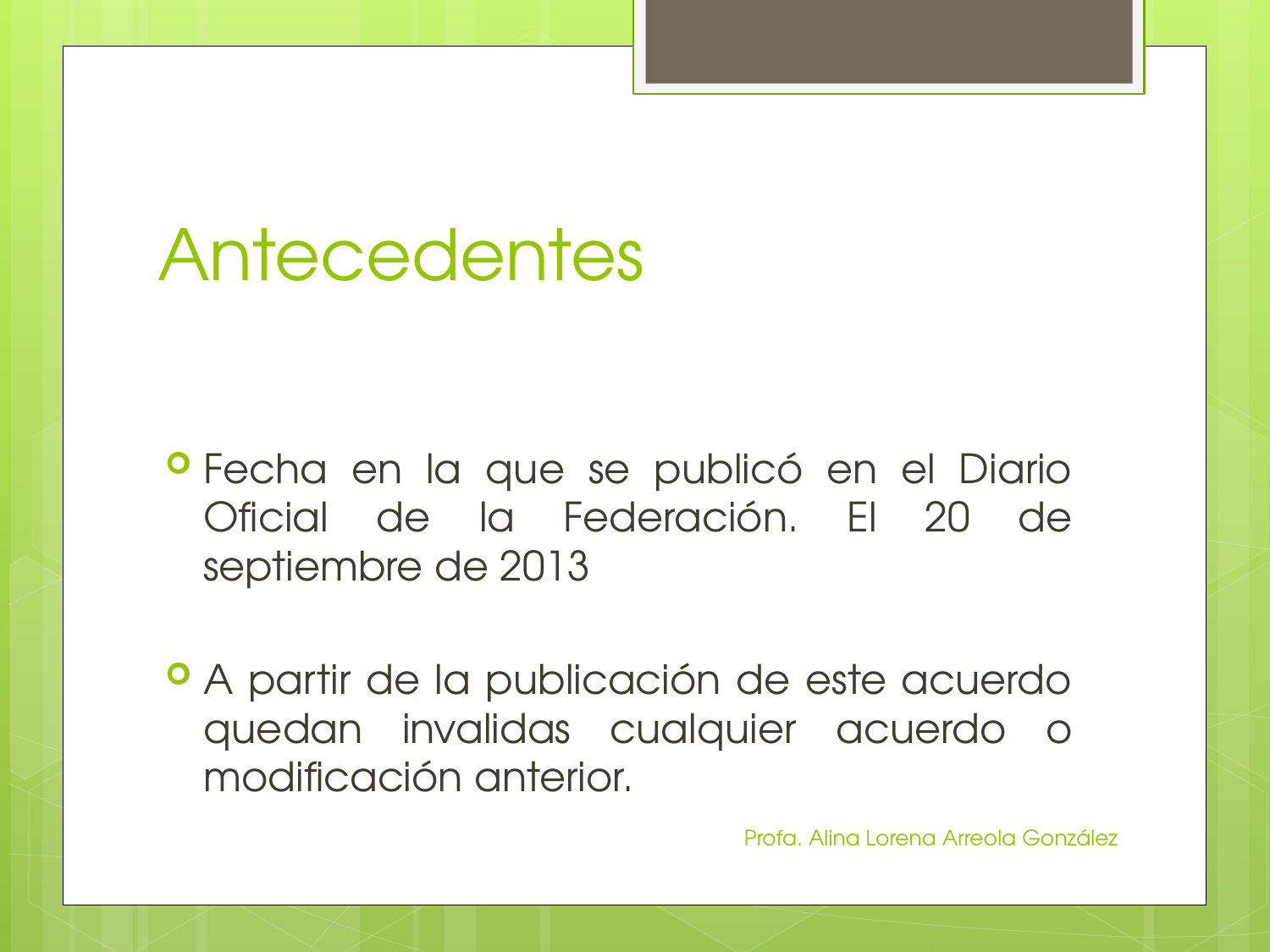

# Antecedentes

Fecha en la que se publicó en el Diario Oficial de la Federación. El 20 de septiembre de 2013

A partir de la publicación de este acuerdo quedan invalidas cualquier acuerdo o modificación anterior.

Profa. Alina Lorena Arreola González